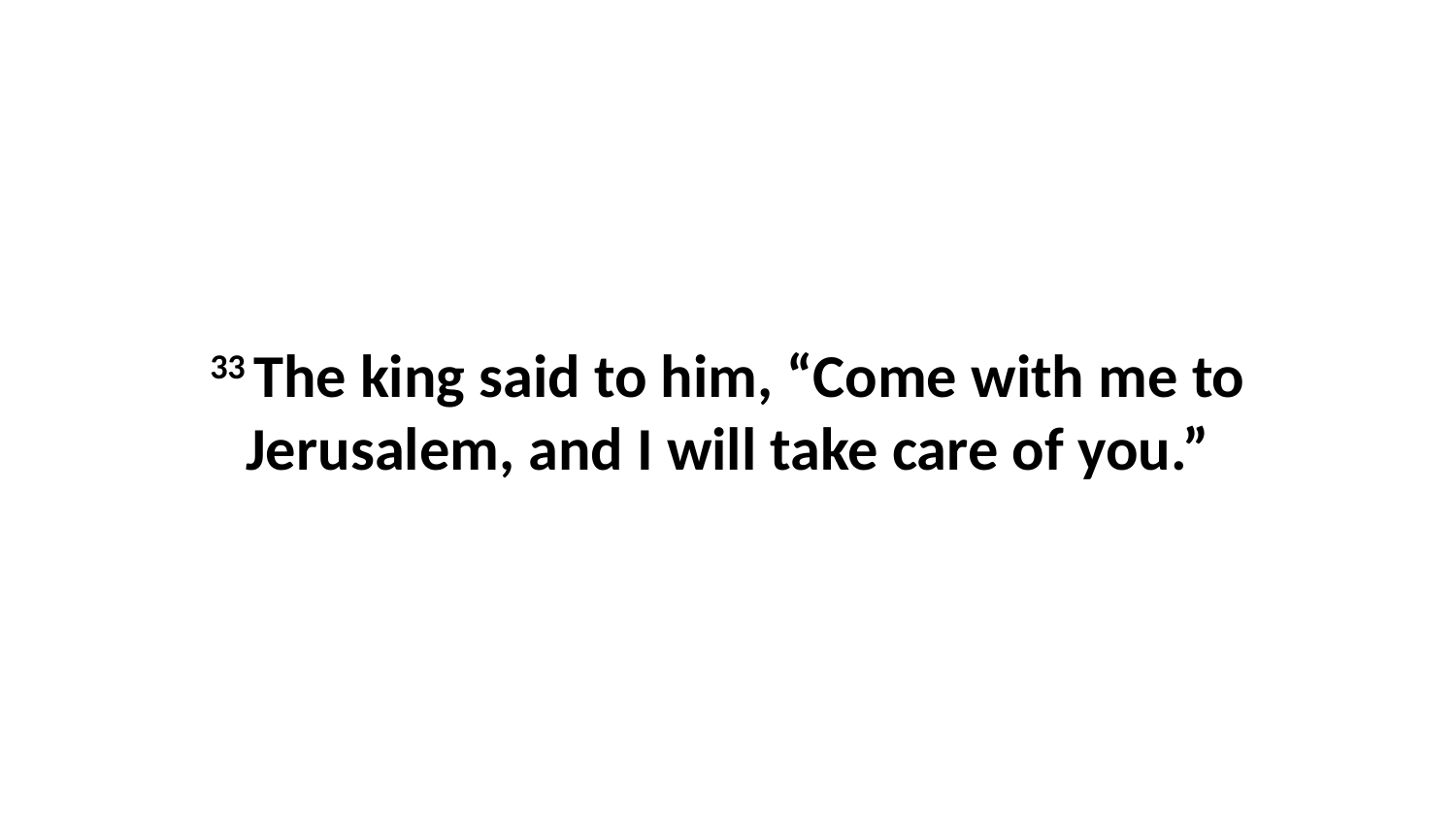

33 The king said to him, “Come with me to Jerusalem, and I will take care of you.”